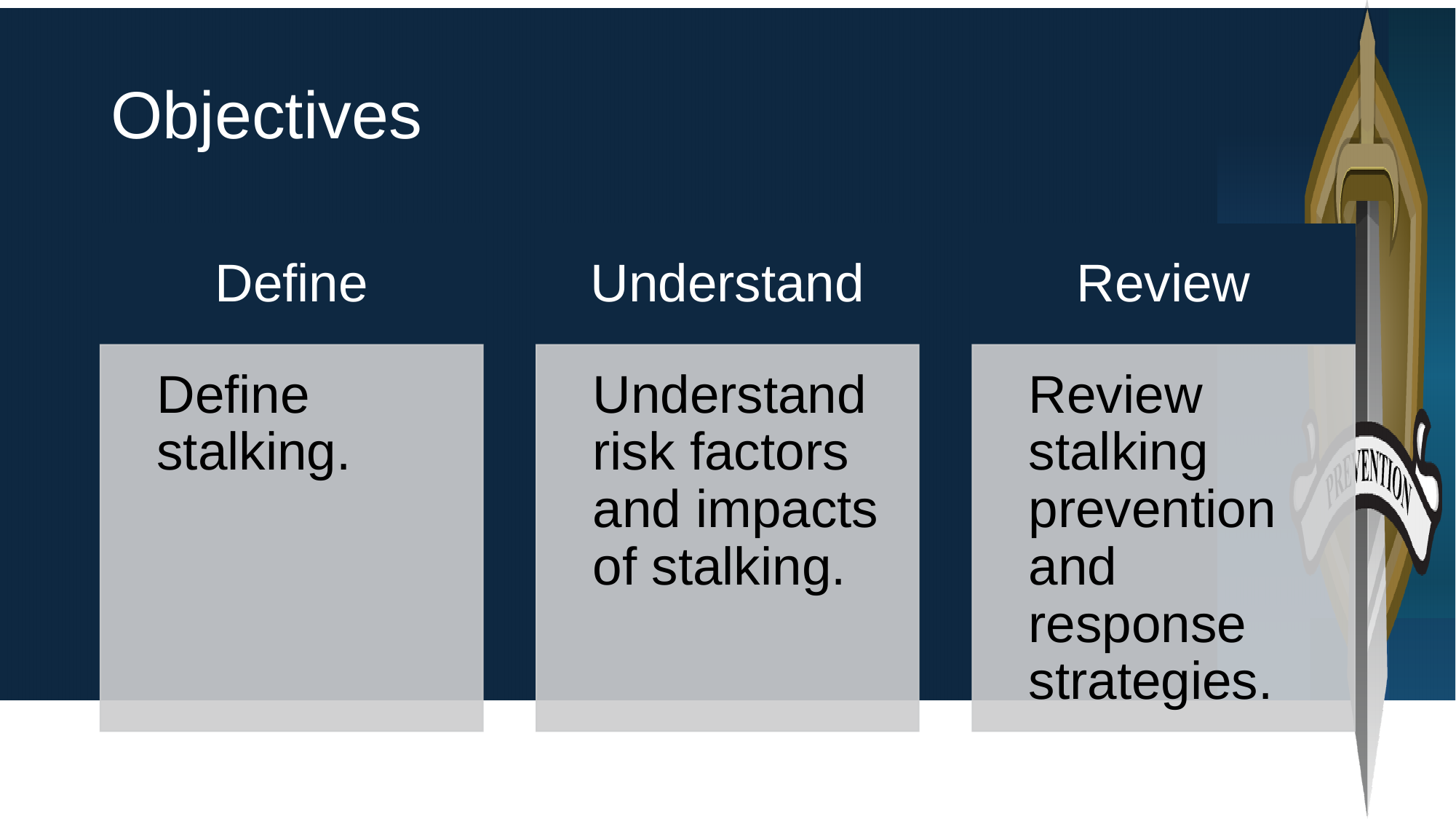

# Objectives
Define
	Define stalking.
Understand
	Understand risk factors and impacts of stalking.
Review
	Review stalking prevention and response strategies.